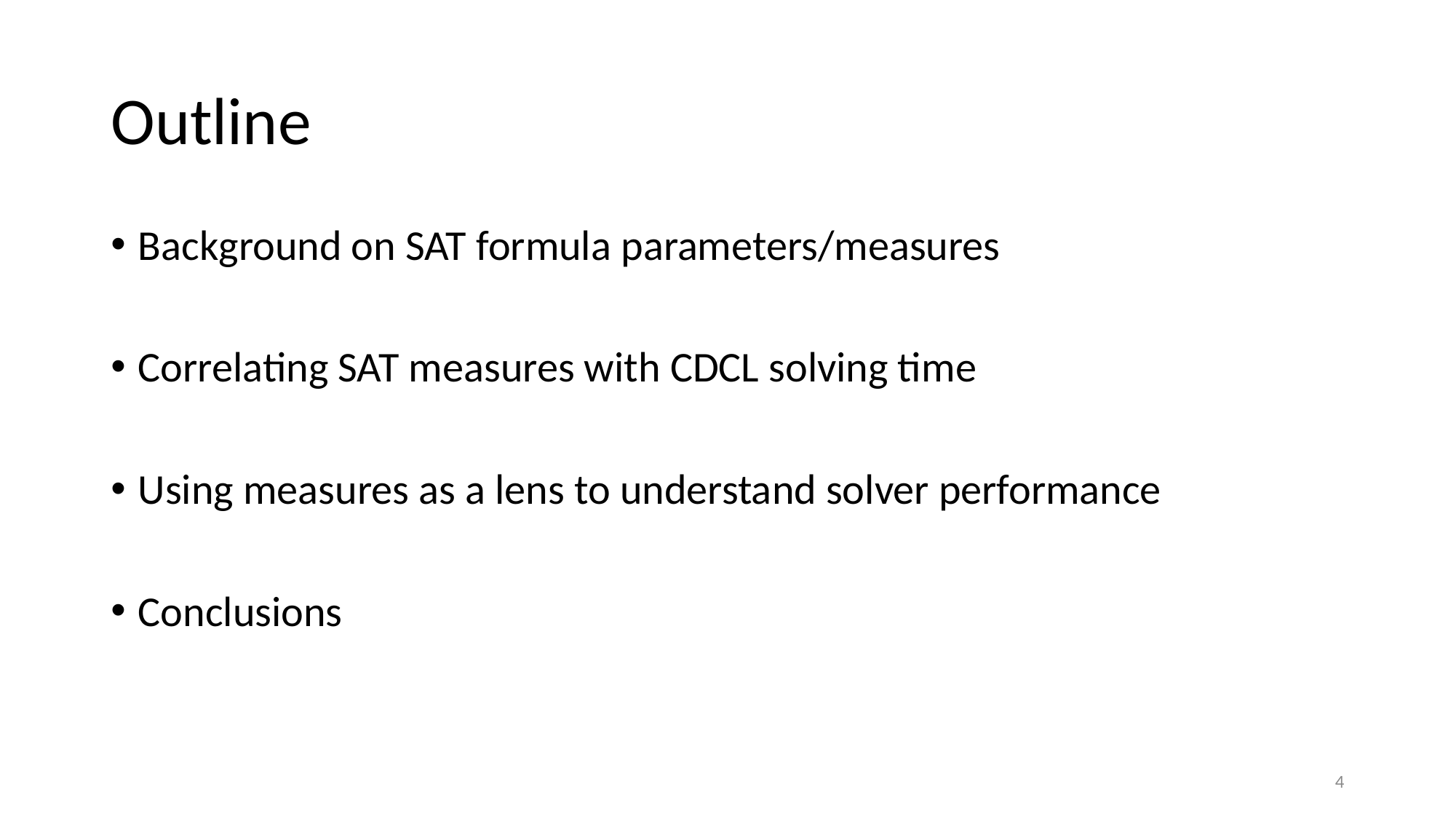

# Outline
Background on SAT formula parameters/measures

Correlating SAT measures with CDCL solving time

Using measures as a lens to understand solver performance

Conclusions
4